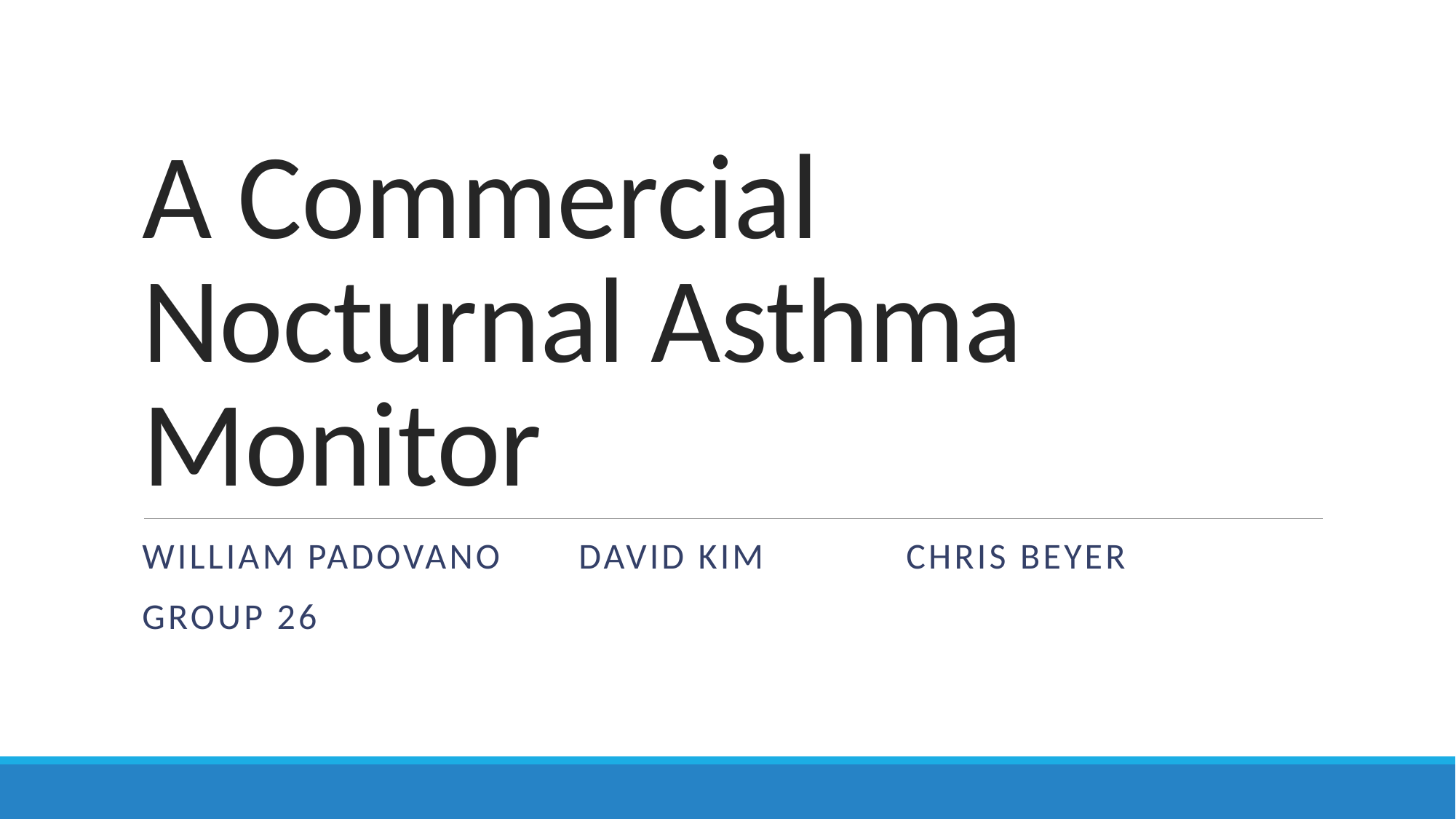

# A Commercial Nocturnal Asthma Monitor
William Padovano	David Kim		Chris Beyer
Group 26